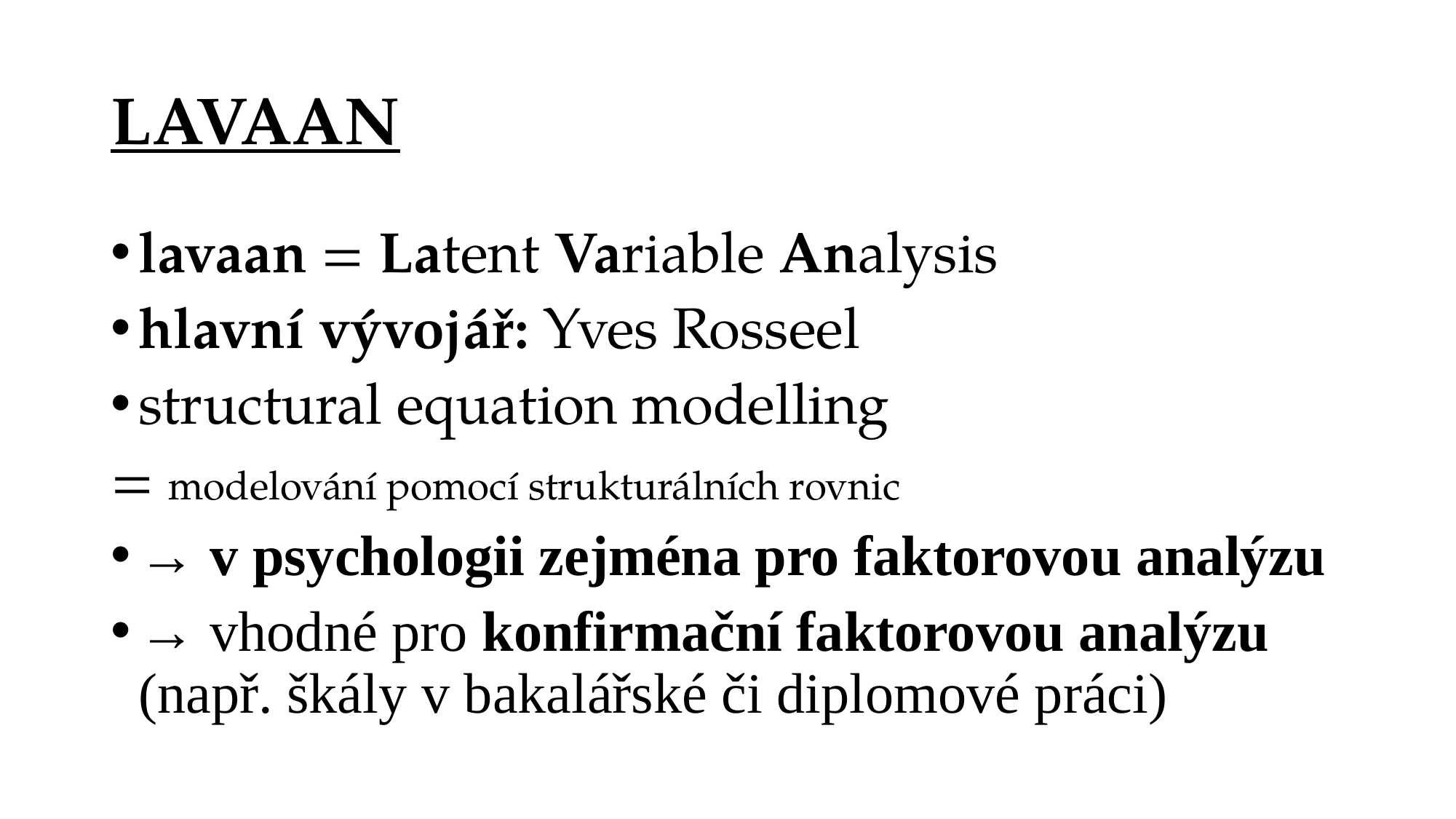

# LAVAAN
lavaan = Latent Variable Analysis
hlavní vývojář: Yves Rosseel
structural equation modelling
= modelování pomocí strukturálních rovnic
→ v psychologii zejména pro faktorovou analýzu
→ vhodné pro konfirmační faktorovou analýzu (např. škály v bakalářské či diplomové práci)